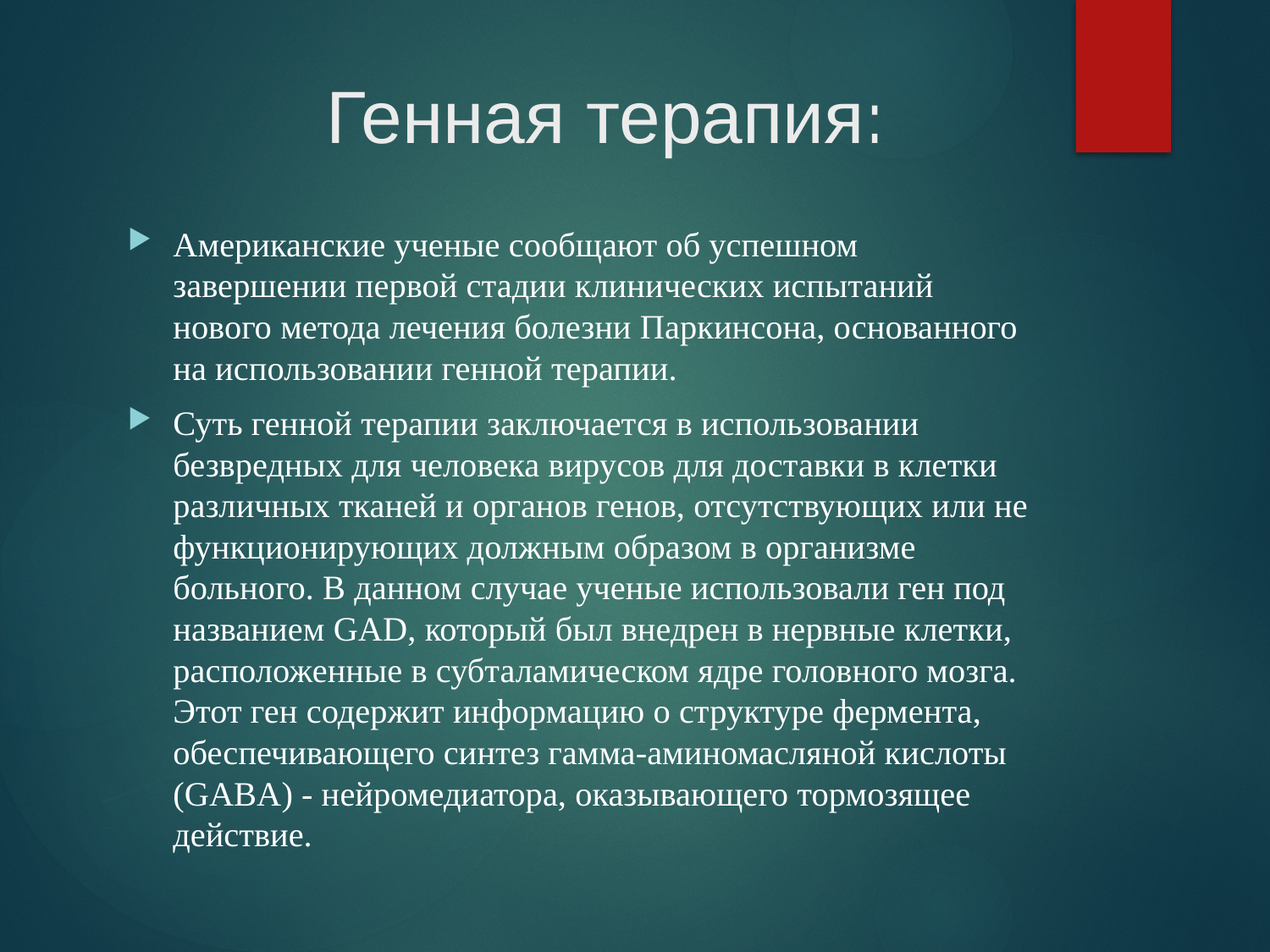

# Генная терапия:
Американские ученые сообщают об успешном завершении первой стадии клинических испытаний нового метода лечения болезни Паркинсона, основанного на использовании генной терапии.
Суть генной терапии заключается в использовании безвредных для человека вирусов для доставки в клетки различных тканей и органов генов, отсутствующих или не функционирующих должным образом в организме больного. В данном случае ученые использовали ген под названием GAD, который был внедрен в нервные клетки, расположенные в субталамическом ядре головного мозга. Этот ген содержит информацию о структуре фермента, обеспечивающего синтез гамма-аминомасляной кислоты (GABA) - нейромедиатора, оказывающего тормозящее действие.